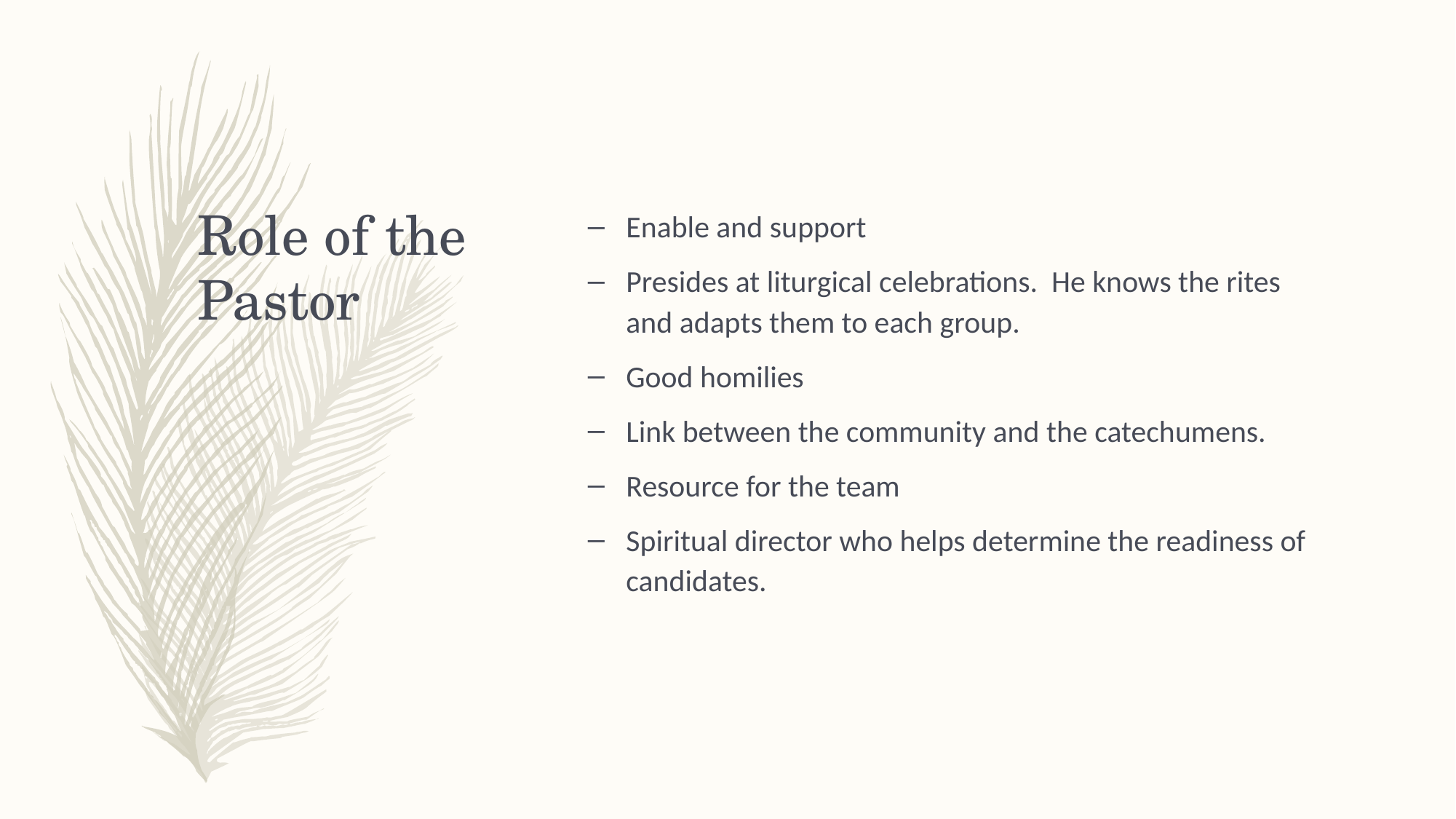

# Role of the Pastor
Enable and support
Presides at liturgical celebrations.  He knows the rites and adapts them to each group.
Good homilies
Link between the community and the catechumens.
Resource for the team
Spiritual director who helps determine the readiness of candidates.